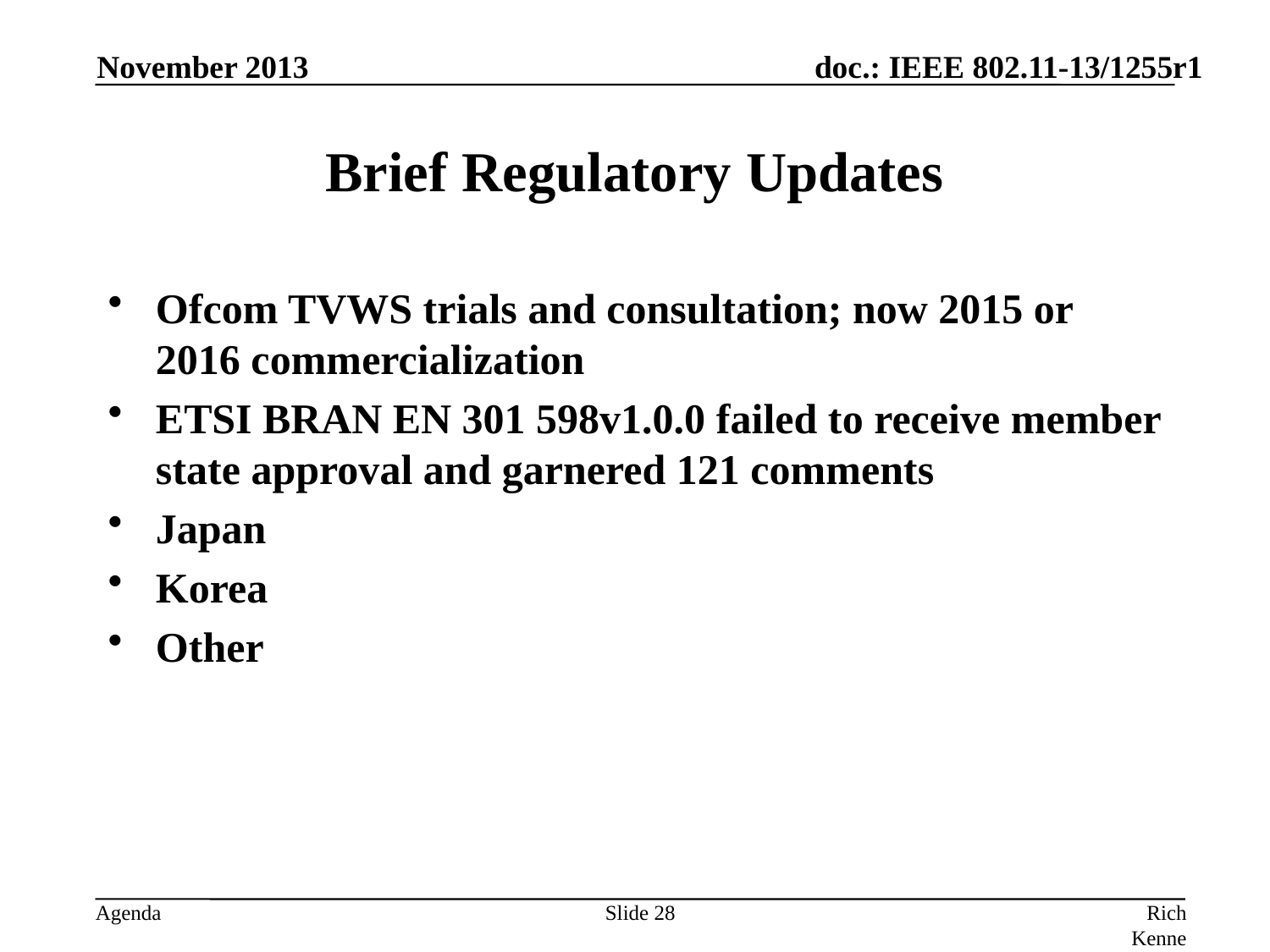

November 2013
# Brief Regulatory Updates
Ofcom TVWS trials and consultation; now 2015 or 2016 commercialization
ETSI BRAN EN 301 598v1.0.0 failed to receive member state approval and garnered 121 comments
Japan
Korea
Other
Slide 28
Rich Kennedy, self